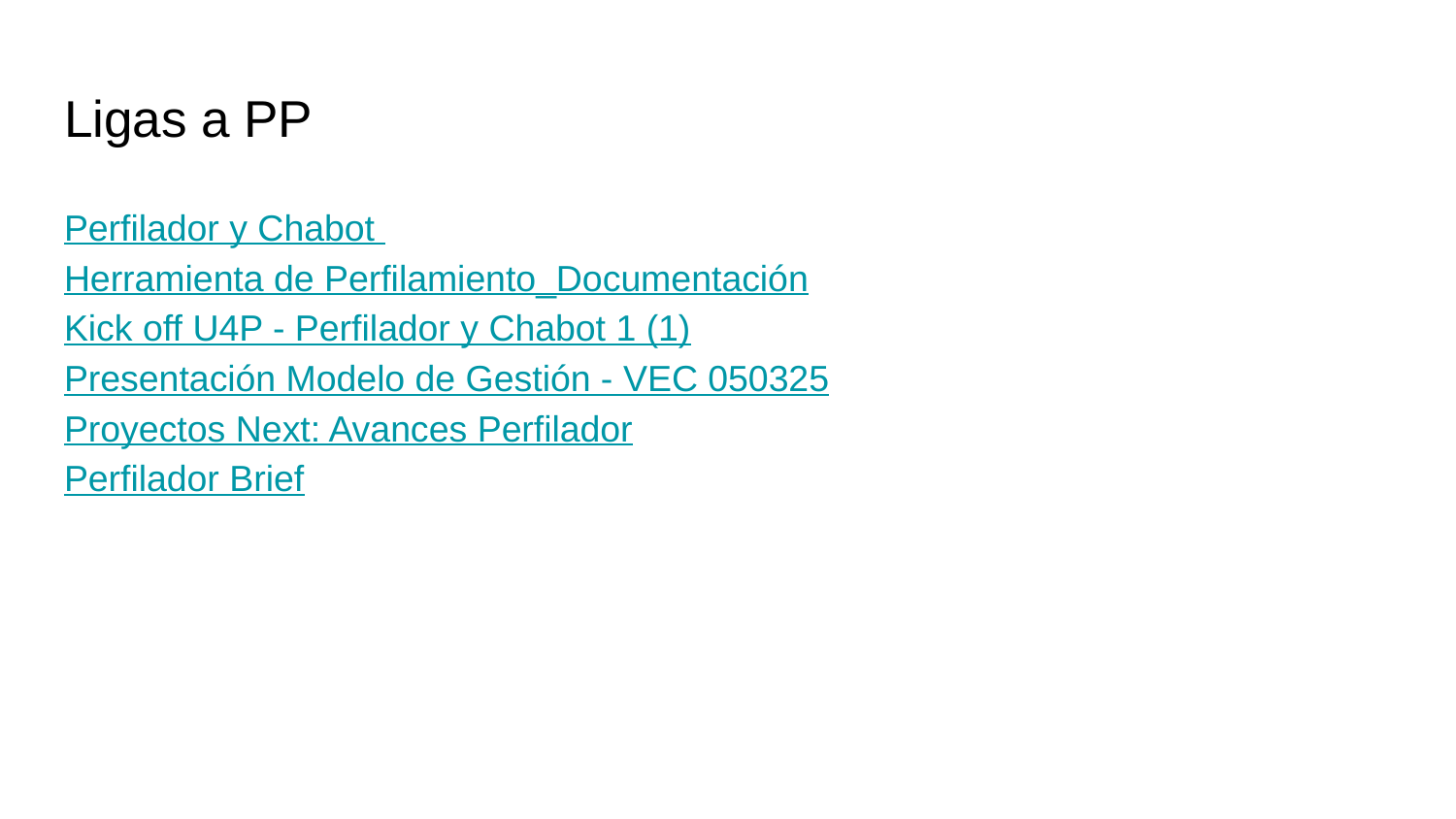

# Ligas a PP
Perfilador y Chabot
Herramienta de Perfilamiento_Documentación
Kick off U4P - Perfilador y Chabot 1 (1)
Presentación Modelo de Gestión - VEC 050325
Proyectos Next: Avances Perfilador
Perfilador Brief